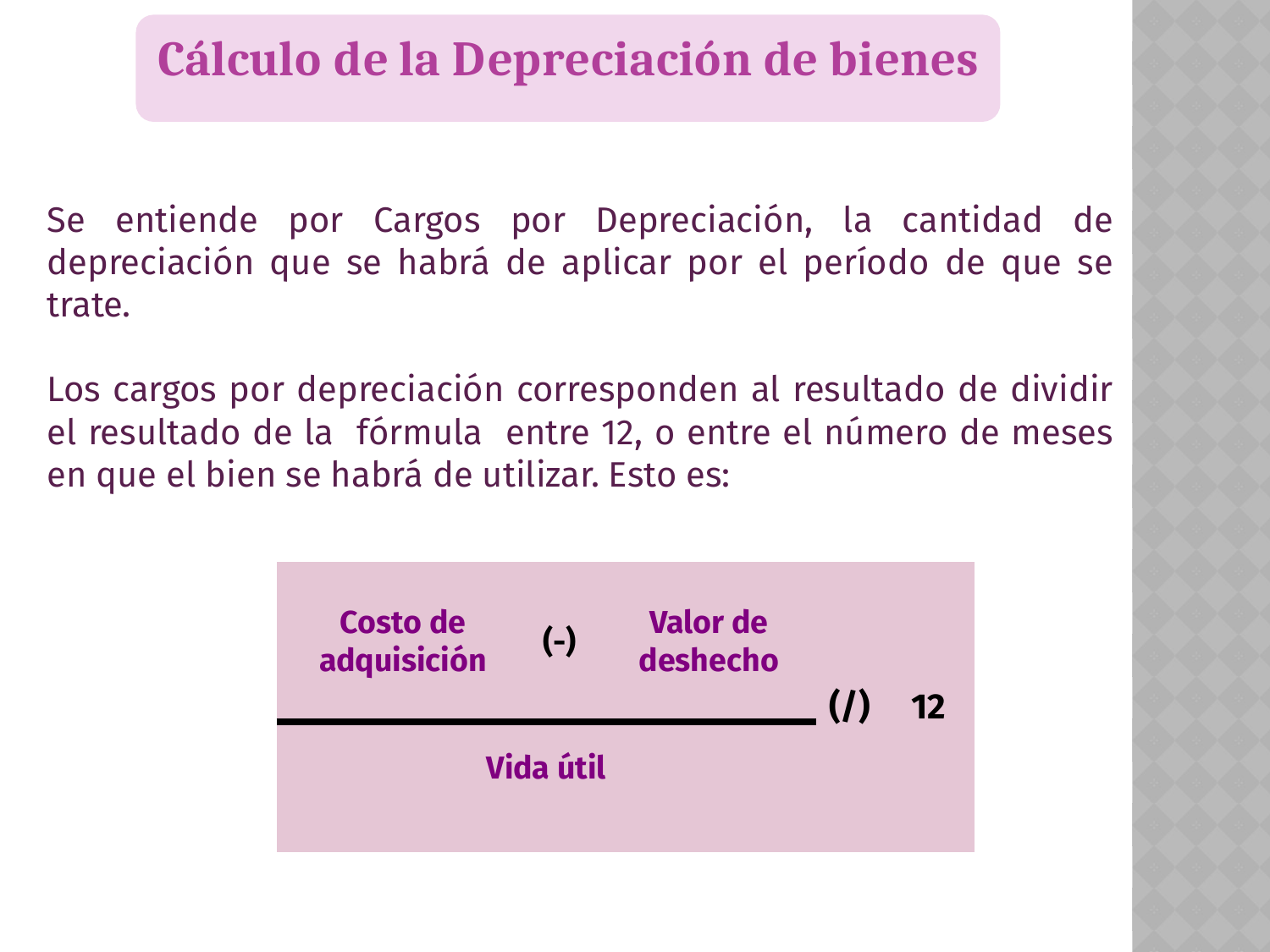

Cálculo de la Depreciación de bienes
Se entiende por Cargos por Depreciación, la cantidad de depreciación que se habrá de aplicar por el período de que se trate.

Los cargos por depreciación corresponden al resultado de dividir el resultado de la  fórmula  entre 12, o entre el número de meses en que el bien se habrá de utilizar. Esto es:

| Costo de adquisición | (-) | Valor de deshecho | (/) | 12 |
| --- | --- | --- | --- | --- |
| Vida útil |  |  |  |  |